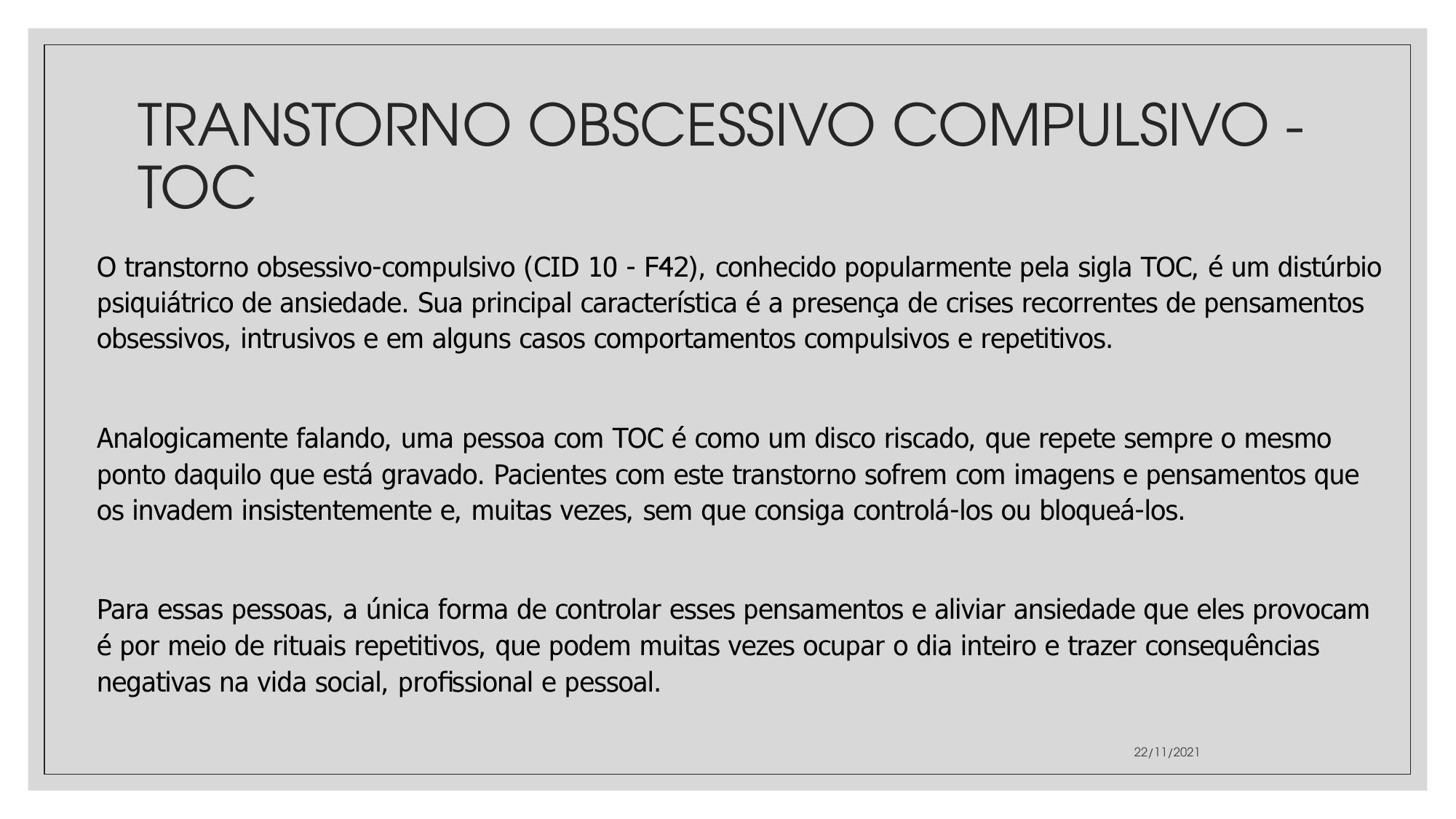

# TRANSTORNO OBSCESSIVO COMPULSIVO - TOC
O transtorno obsessivo-compulsivo (CID 10 - F42), conhecido popularmente pela sigla TOC, é um distúrbio psiquiátrico de ansiedade. Sua principal característica é a presença de crises recorrentes de pensamentos obsessivos, intrusivos e em alguns casos comportamentos compulsivos e repetitivos.

Analogicamente falando, uma pessoa com TOC é como um disco riscado, que repete sempre o mesmo ponto daquilo que está gravado. Pacientes com este transtorno sofrem com imagens e pensamentos que os invadem insistentemente e, muitas vezes, sem que consiga controlá-los ou bloqueá-los.

Para essas pessoas, a única forma de controlar esses pensamentos e aliviar ansiedade que eles provocam é por meio de rituais repetitivos, que podem muitas vezes ocupar o dia inteiro e trazer consequências negativas na vida social, profissional e pessoal.

22/11/2021